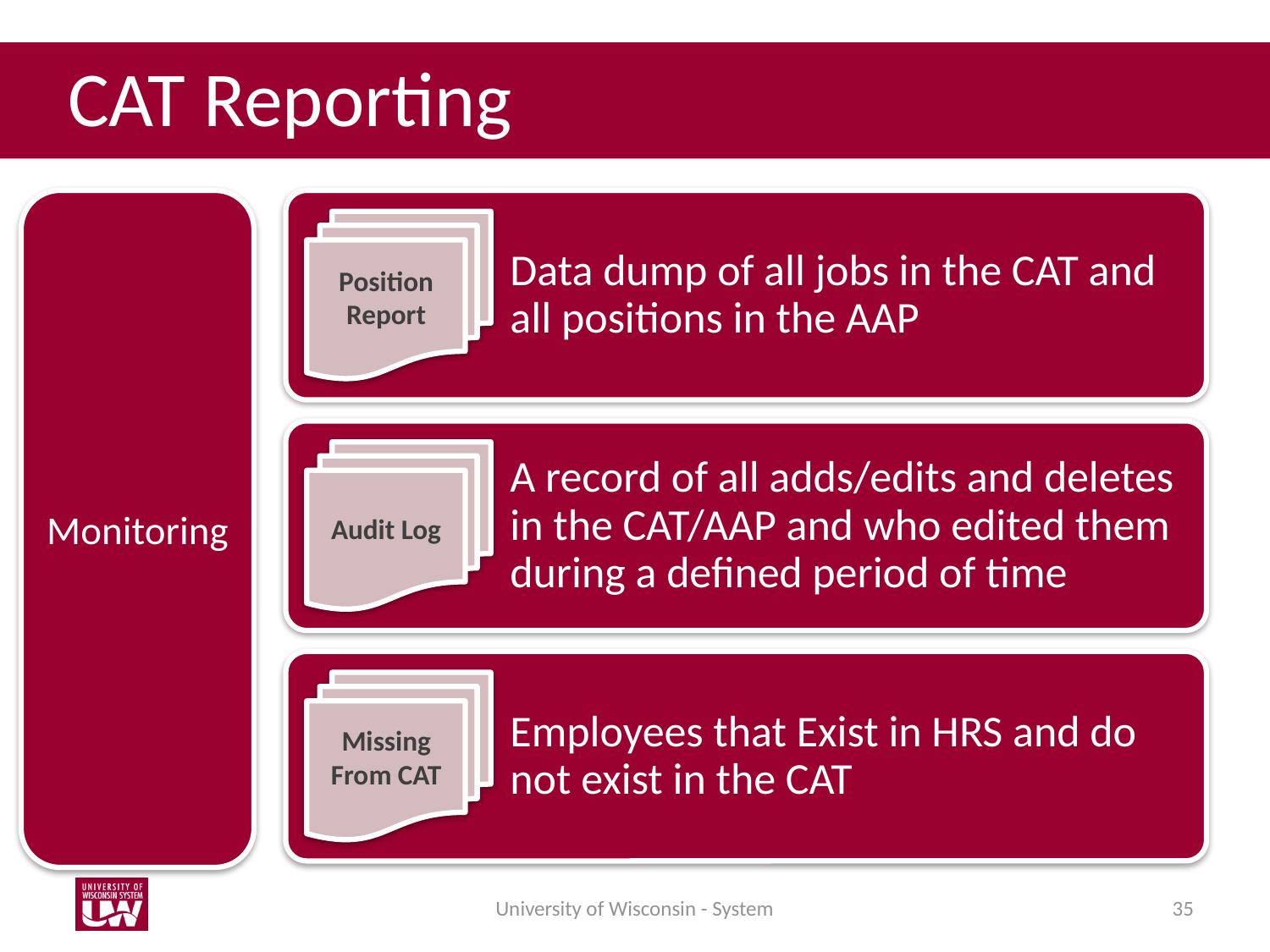

CAT Reporting
Monitoring
Data dump of all jobs in the CAT and all positions in the AAP
A record of all adds/edits and deletes in the CAT/AAP and who edited them during a defined period of time
Employees that Exist in HRS and do not exist in the CAT
Position Report
Audit Log
Missing From CAT
University of Wisconsin - System
35